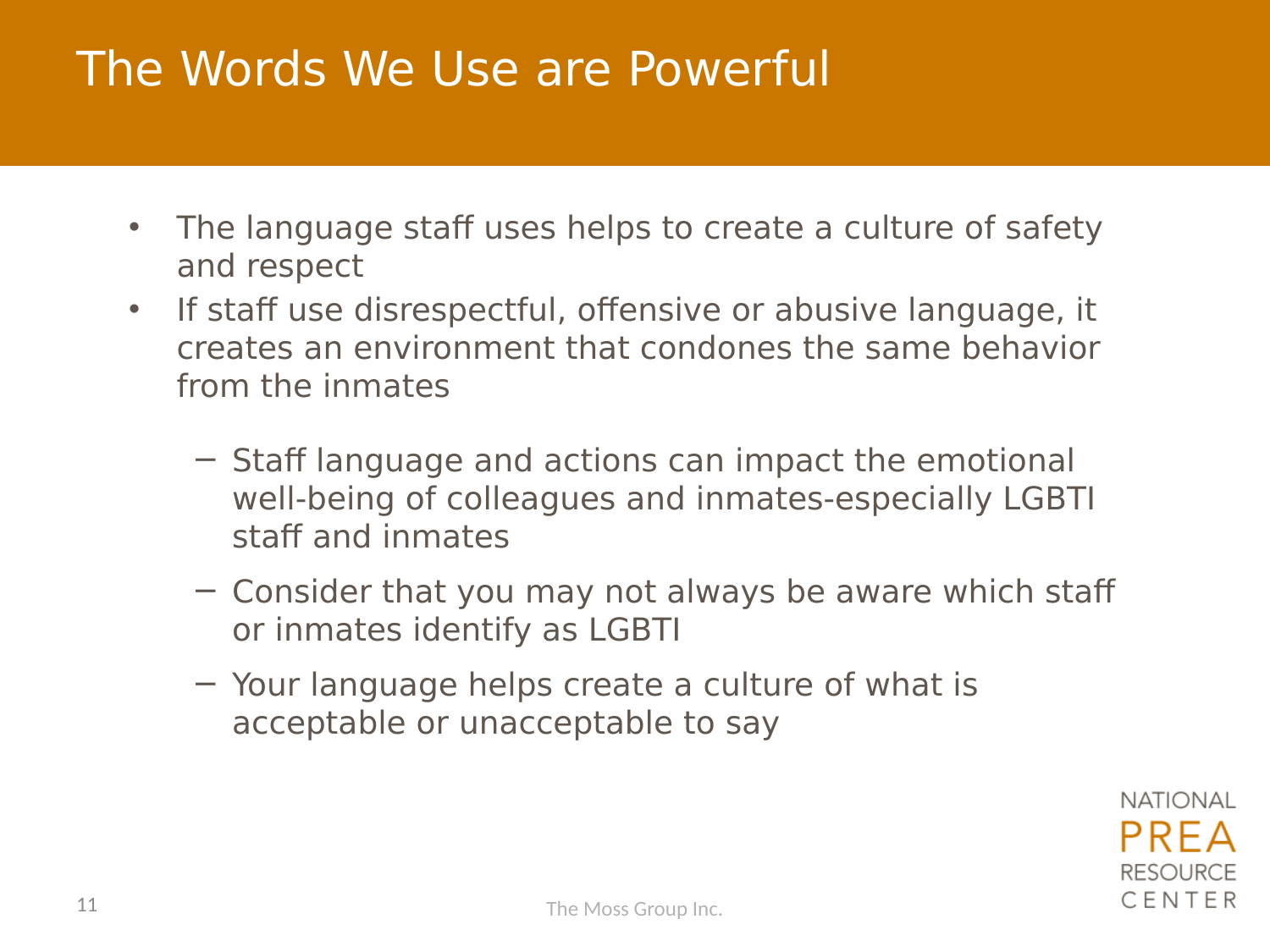

# The Words We Use are Powerful
The language staff uses helps to create a culture of safety and respect
If staff use disrespectful, offensive or abusive language, it creates an environment that condones the same behavior from the inmates

Staff language and actions can impact the emotional well-being of colleagues and inmates-especially LGBTI staff and inmates
Consider that you may not always be aware which staff or inmates identify as LGBTI
Your language helps create a culture of what is acceptable or unacceptable to say
11
The Moss Group Inc.